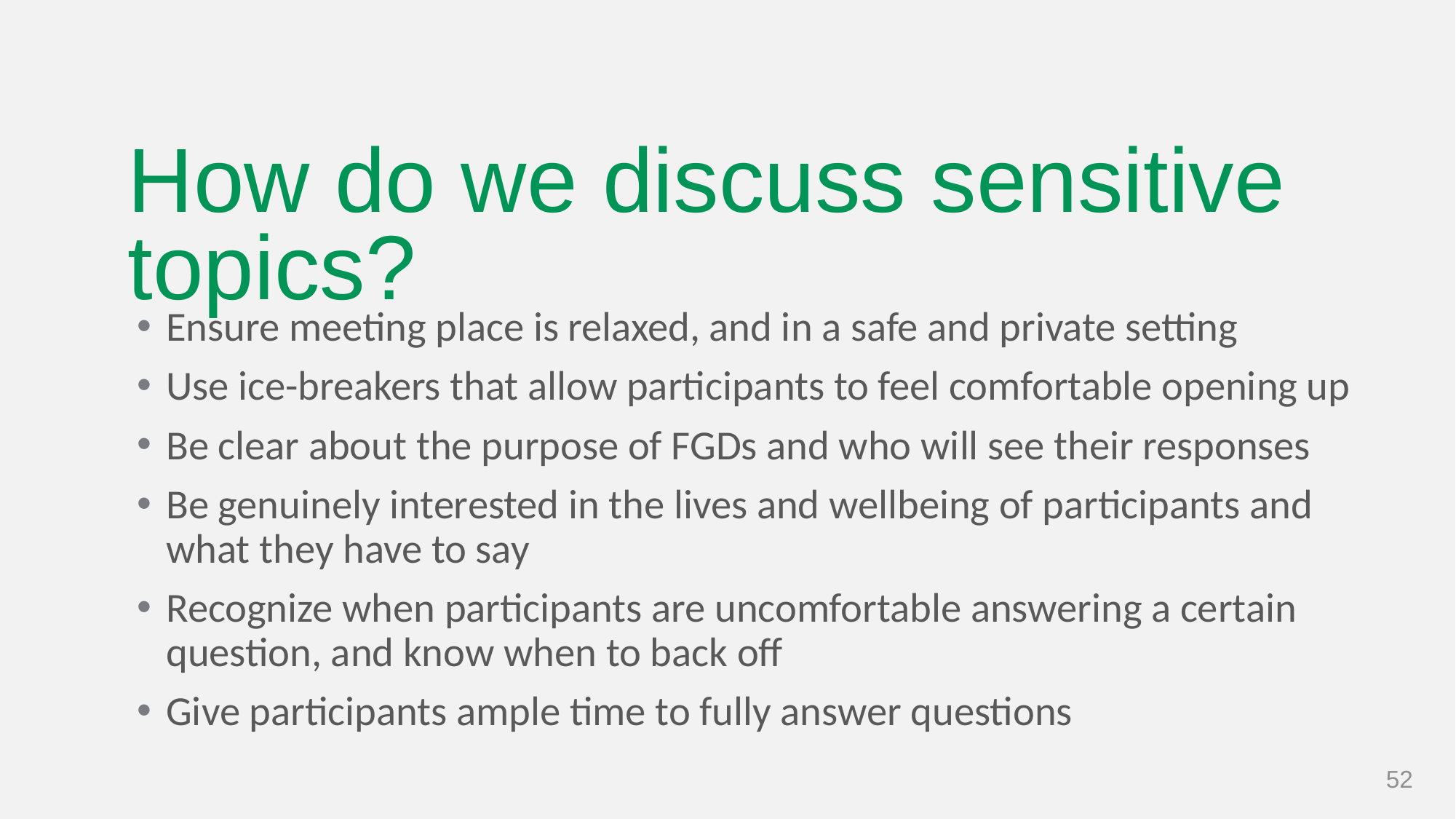

# How do we discuss sensitive topics?
Ensure meeting place is relaxed, and in a safe and private setting
Use ice-breakers that allow participants to feel comfortable opening up
Be clear about the purpose of FGDs and who will see their responses
Be genuinely interested in the lives and wellbeing of participants and what they have to say
Recognize when participants are uncomfortable answering a certain question, and know when to back off
Give participants ample time to fully answer questions

52